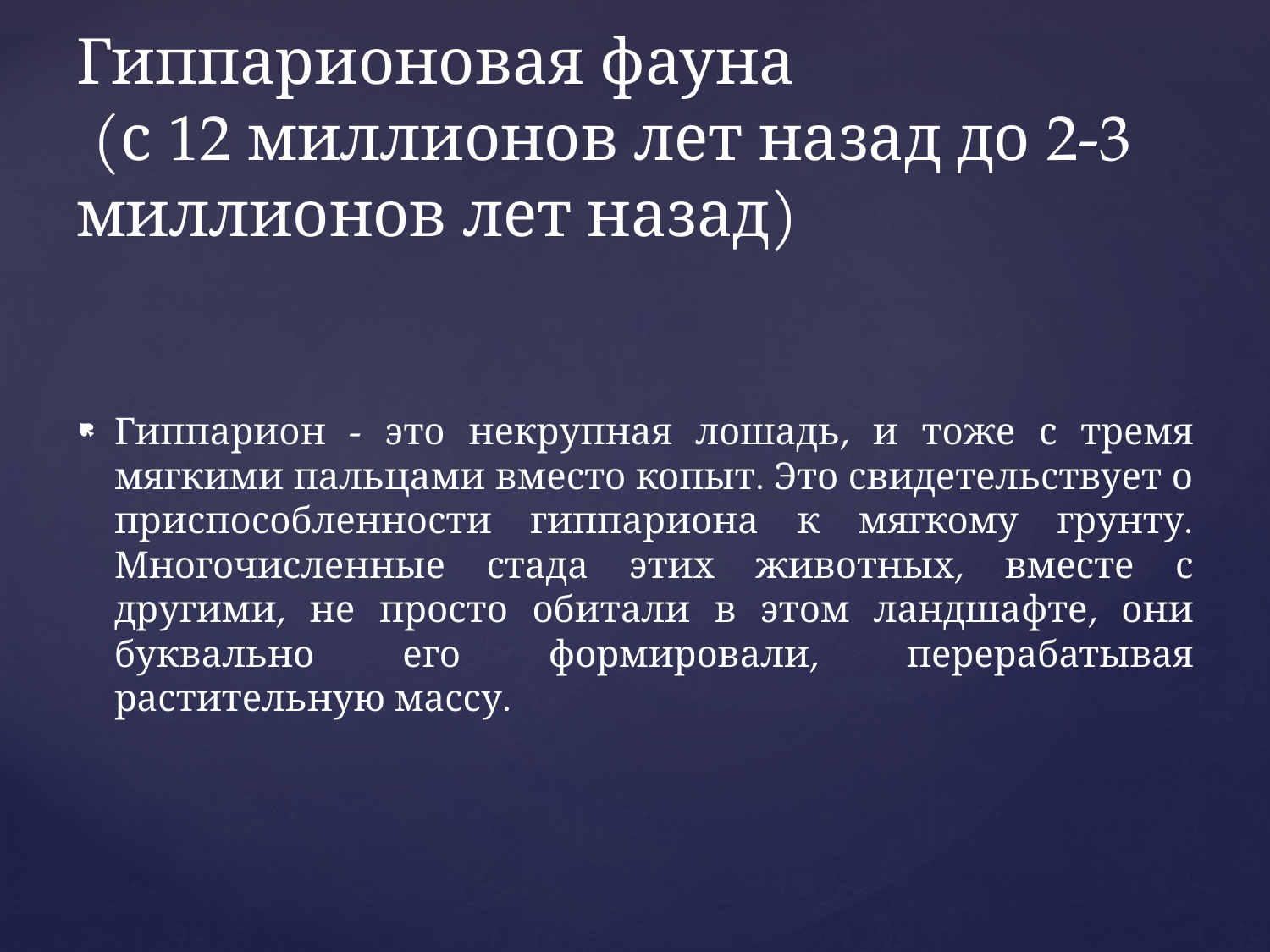

# Гиппарионовая фауна (с 12 миллионов лет назад до 2-3 миллионов лет назад)
Гиппарион - это некрупная лошадь, и тоже с тремя мягкими пальцами вместо копыт. Это свидетельствует о приспособленности гиппариона к мягкому грунту. Многочисленные стада этих животных, вместе с другими, не просто обитали в этом ландшафте, они буквально его формировали, перерабатывая растительную массу.